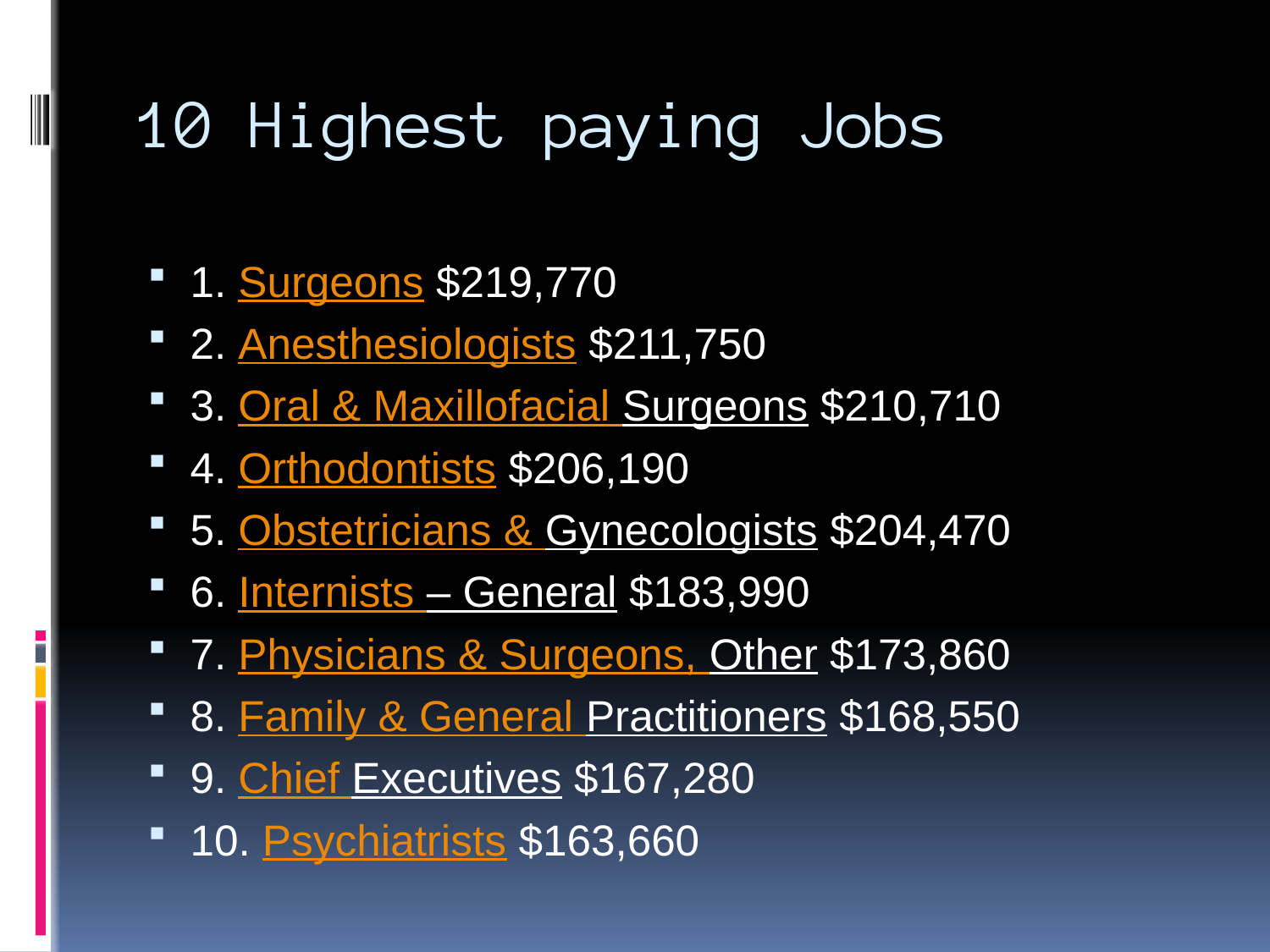

# 10 Highest paying Jobs
1. Surgeons $219,770
2. Anesthesiologists $211,750
3. Oral & Maxillofacial Surgeons $210,710
4. Orthodontists $206,190
5. Obstetricians & Gynecologists $204,470
6. Internists – General $183,990
7. Physicians & Surgeons, Other $173,860
8. Family & General Practitioners $168,550
9. Chief Executives $167,280
10. Psychiatrists $163,660